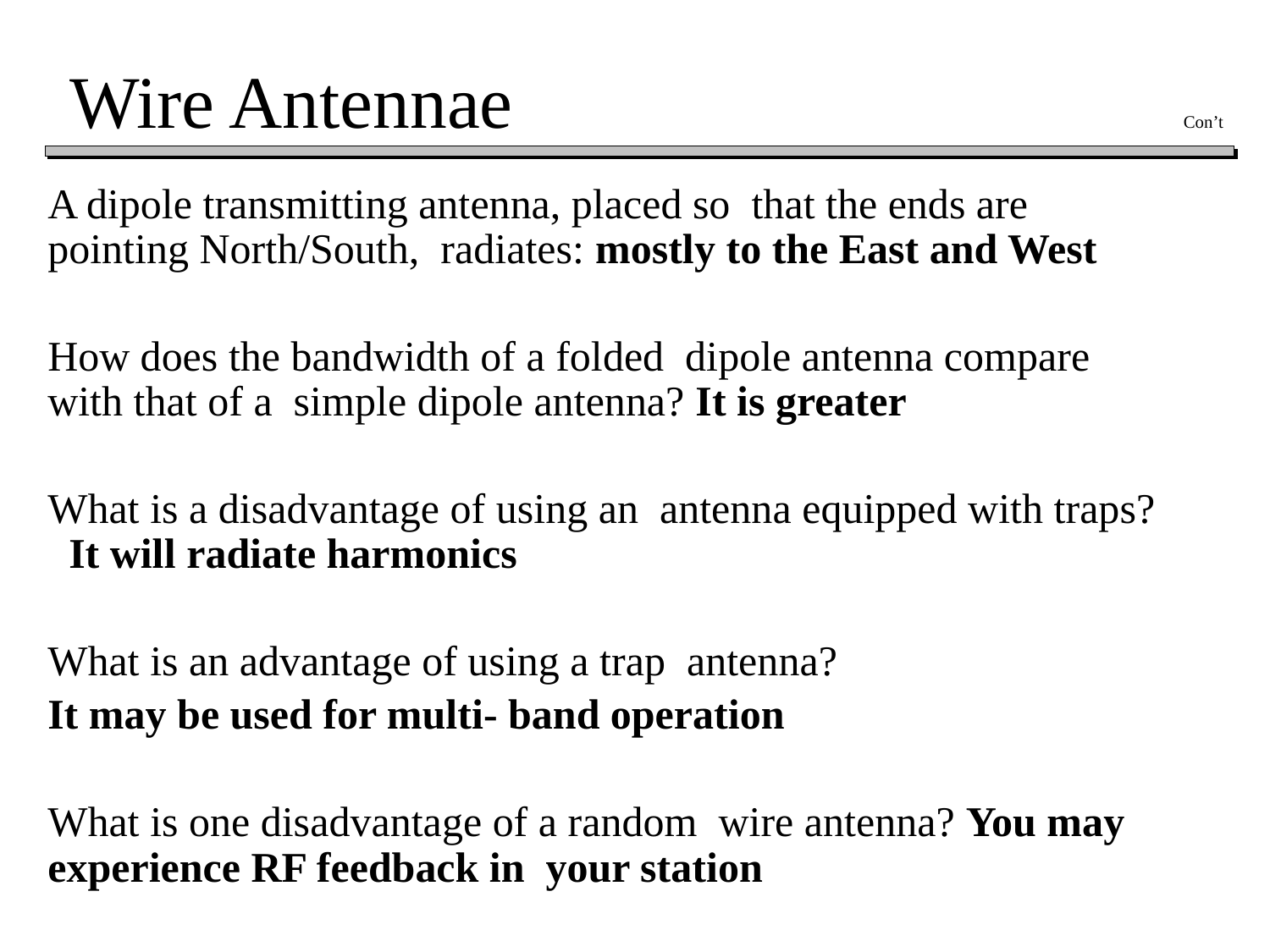

# Wire Antennae                                    Con’t

A dipole transmitting antenna, placed so  that the ends are pointing North/South,  radiates: mostly to the East and West

How does the bandwidth of a folded  dipole antenna compare with that of a  simple dipole antenna? It is greater

What is a disadvantage of using an  antenna equipped with traps?   It will radiate harmonics

What is an advantage of using a trap  antenna?
It may be used for multi- band operation

What is one disadvantage of a random  wire antenna? You may experience RF feedback in  your station